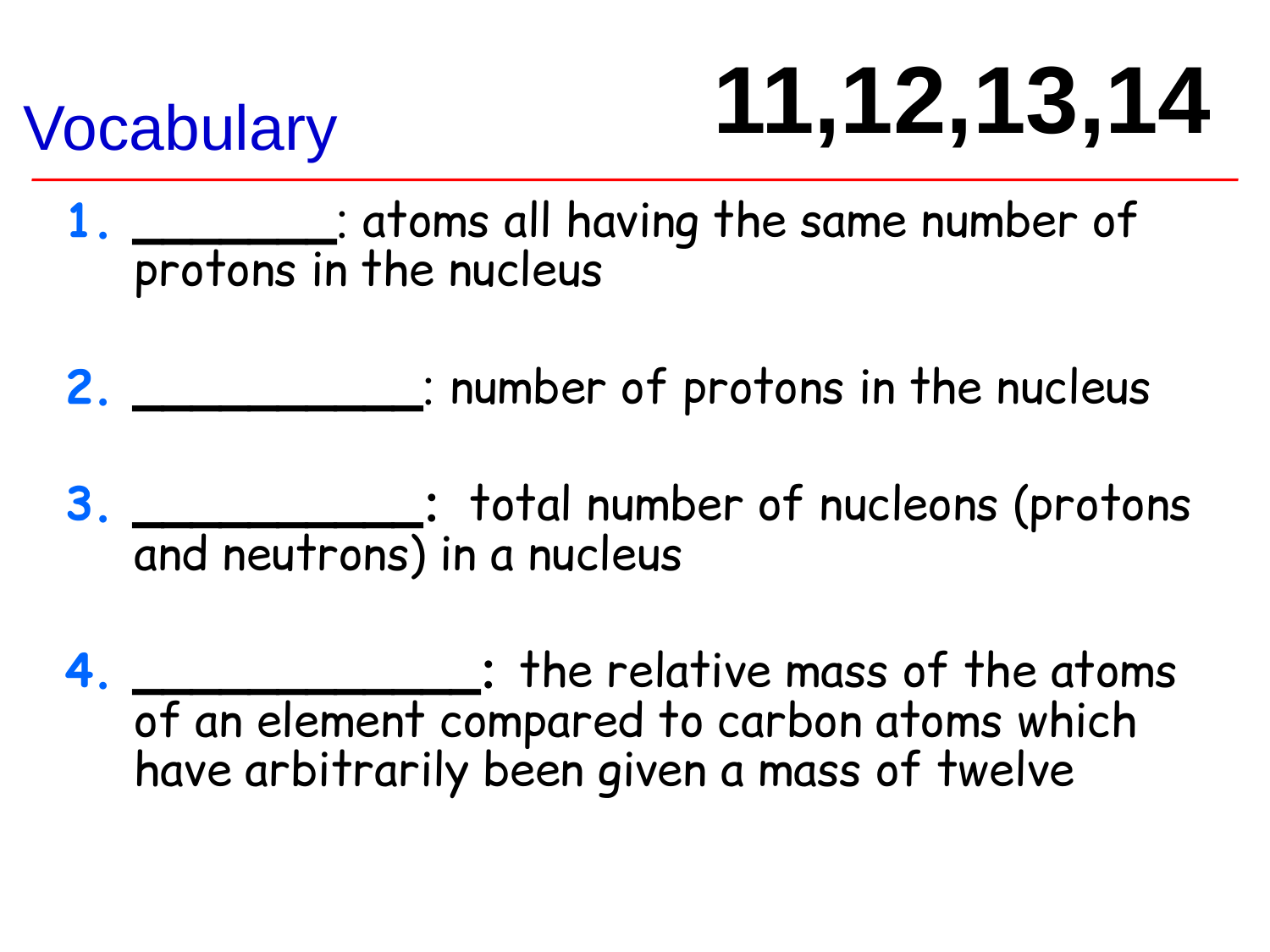

# Vocabulary
11,12,13,14
_______: atoms all having the same number of protons in the nucleus

__________: number of protons in the nucleus

__________:  total number of nucleons (protons and neutrons) in a nucleus

____________: the relative mass of the atoms of an element compared to carbon atoms which have arbitrarily been given a mass of twelve